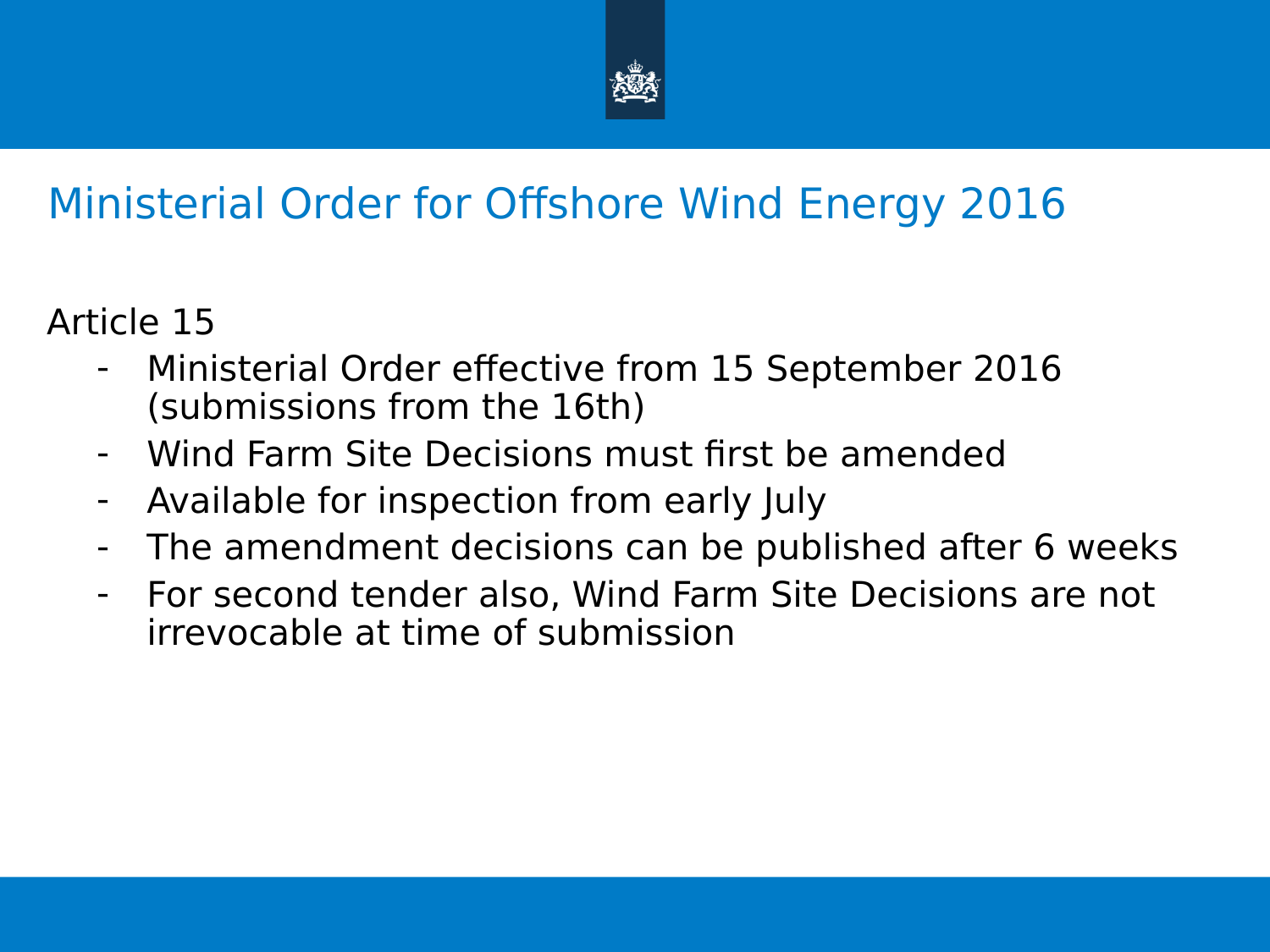

# Ministerial Order for Offshore Wind Energy 2016
Article 15
Ministerial Order effective from 15 September 2016 (submissions from the 16th)
Wind Farm Site Decisions must first be amended
Available for inspection from early July
The amendment decisions can be published after 6 weeks
For second tender also, Wind Farm Site Decisions are not irrevocable at time of submission